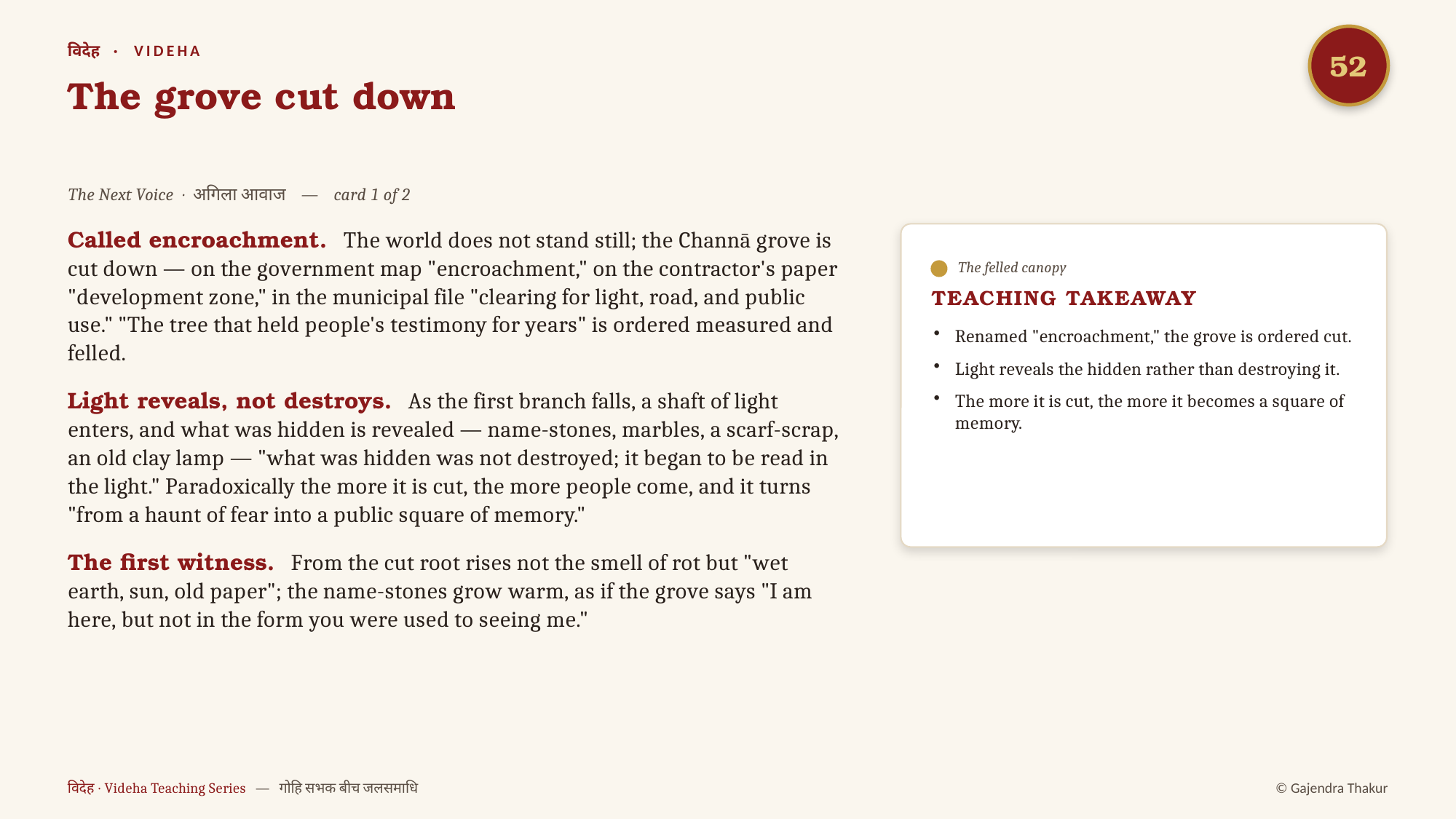

52
विदेह  ·  VIDEHA
The grove cut down
The Next Voice  ·  अगिला आवाज    —    card 1 of 2
Called encroachment.  The world does not stand still; the Channā grove is cut down — on the government map "encroachment," on the contractor's paper "development zone," in the municipal file "clearing for light, road, and public use." "The tree that held people's testimony for years" is ordered measured and felled.
Light reveals, not destroys.  As the first branch falls, a shaft of light enters, and what was hidden is revealed — name-stones, marbles, a scarf-scrap, an old clay lamp — "what was hidden was not destroyed; it began to be read in the light." Paradoxically the more it is cut, the more people come, and it turns "from a haunt of fear into a public square of memory."
The first witness.  From the cut root rises not the smell of rot but "wet earth, sun, old paper"; the name-stones grow warm, as if the grove says "I am here, but not in the form you were used to seeing me."

The felled canopy

TEACHING TAKEAWAY
Renamed "encroachment," the grove is ordered cut.
Light reveals the hidden rather than destroying it.
The more it is cut, the more it becomes a square of memory.
विदेह · Videha Teaching Series   —   गोहि सभक बीच जलसमाधि
© Gajendra Thakur